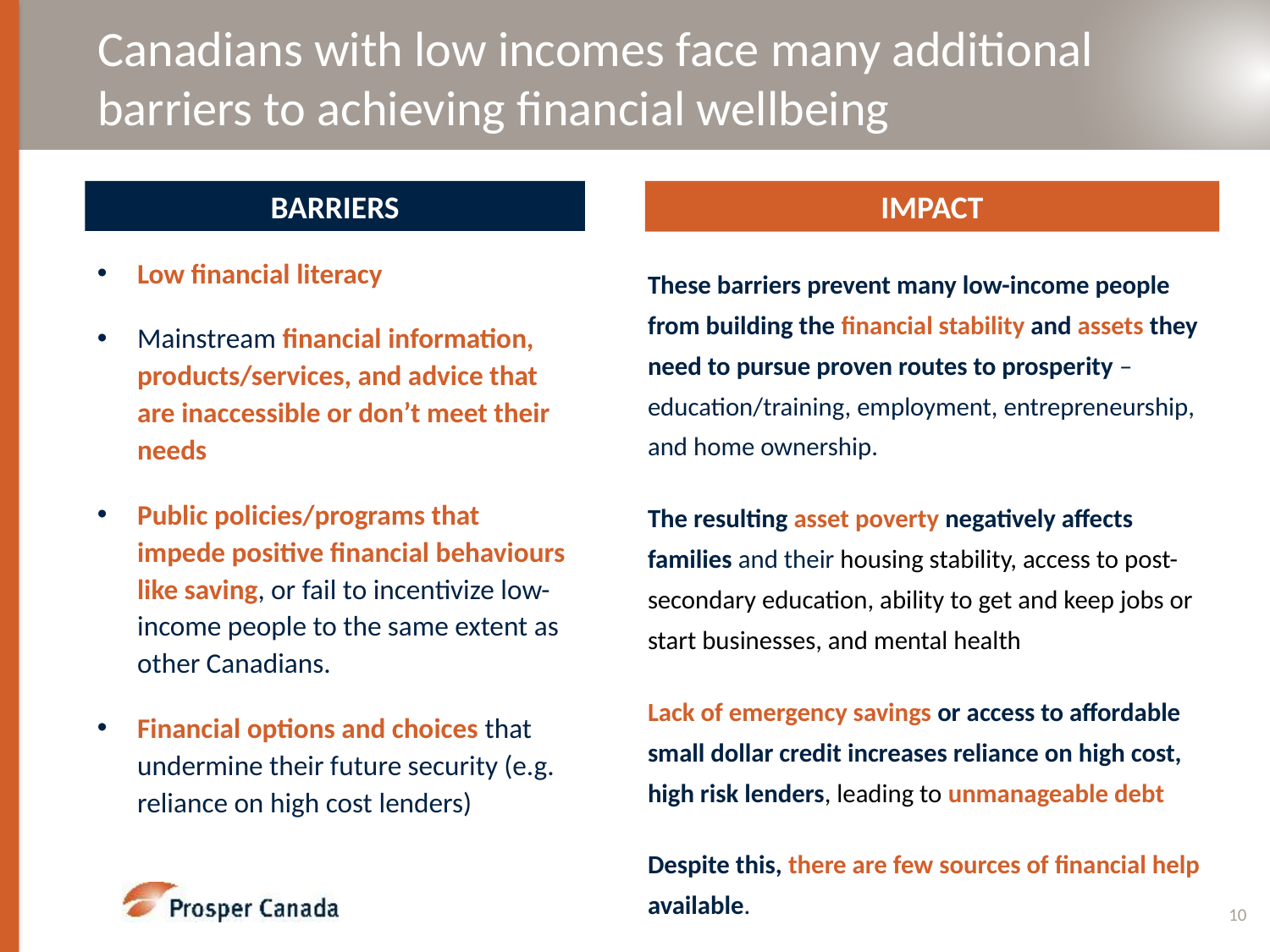

# Canadians with low incomes face many additional barriers to achieving financial wellbeing
Barriers
Impact

Low financial literacy

Mainstream financial information, products/services, and advice that are inaccessible or don’t meet their needs

Public policies/programs that impede positive financial behaviours like saving, or fail to incentivize low-income people to the same extent as other Canadians.

Financial options and choices that undermine their future security (e.g. reliance on high cost lenders)

These barriers prevent many low-income people from building the financial stability and assets they need to pursue proven routes to prosperity – education/training, employment, entrepreneurship, and home ownership.

The resulting asset poverty negatively affects families and their housing stability, access to post-secondary education, ability to get and keep jobs or start businesses, and mental health

Lack of emergency savings or access to affordable small dollar credit increases reliance on high cost, high risk lenders, leading to unmanageable debt

Despite this, there are few sources of financial help available.
10